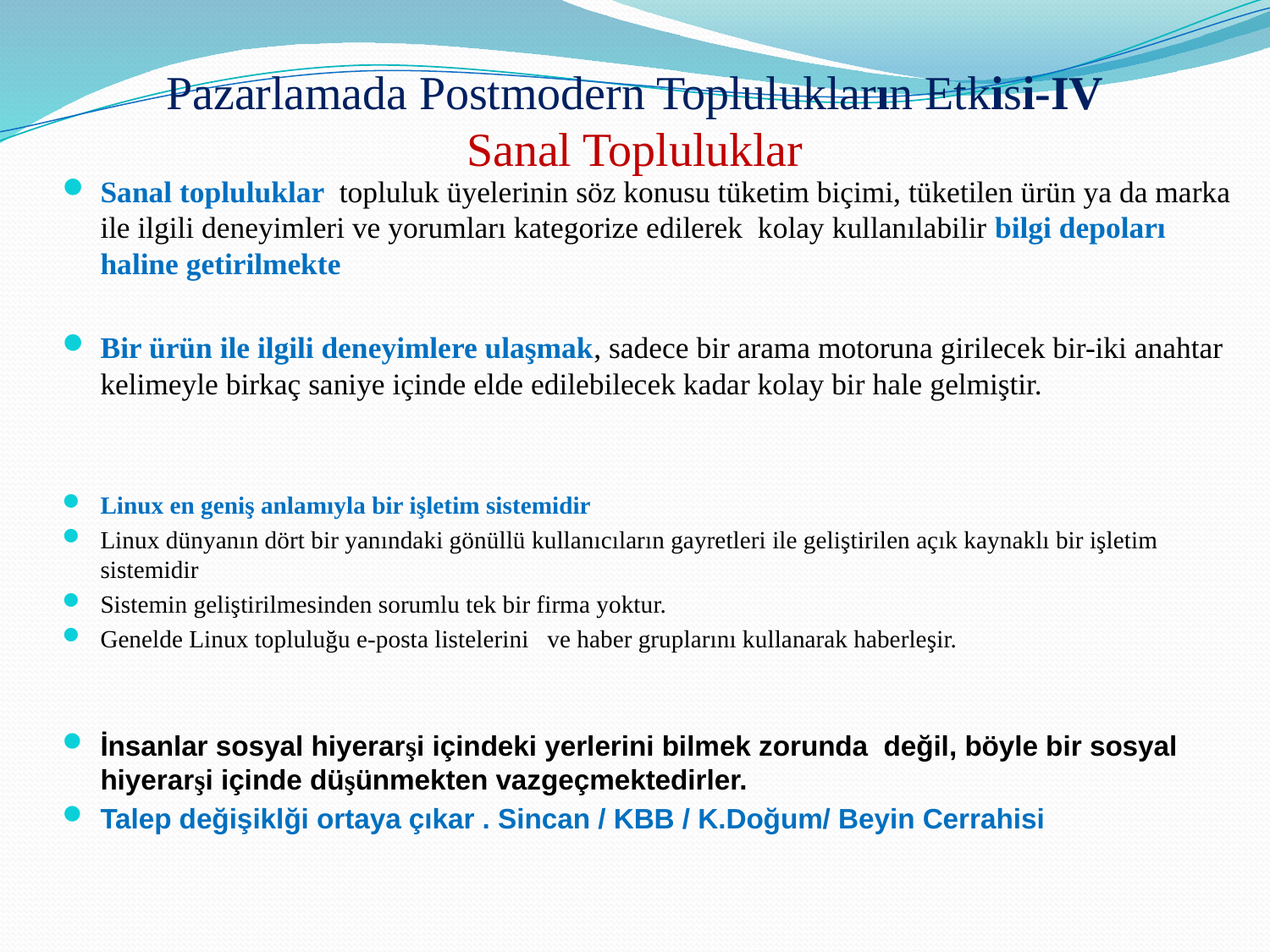

# Pazarlamada Postmodern Toplulukların Etkisi-IV Sanal Topluluklar
Sanal topluluklar  topluluk üyelerinin söz konusu tüketim biçimi, tüketilen ürün ya da marka ile ilgili deneyimleri ve yorumları kategorize edilerek  kolay kullanılabilir bilgi depoları haline getirilmekte

Bir ürün ile ilgili deneyimlere ulaşmak, sadece bir arama motoruna girilecek bir-iki anahtar kelimeyle birkaç saniye içinde elde edilebilecek kadar kolay bir hale gelmiştir.

Linux en geniş anlamıyla bir işletim sistemidir
Linux dünyanın dört bir yanındaki gönüllü kullanıcıların gayretleri ile geliştirilen açık kaynaklı bir işletim sistemidir
Sistemin geliştirilmesinden sorumlu tek bir firma yoktur.
Genelde Linux topluluğu e-posta listelerini   ve haber gruplarını kullanarak haberleşir.

İnsanlar sosyal hiyerarşi içindeki yerlerini bilmek zorunda  değil, böyle bir sosyal hiyerarşi içinde düşünmekten vazgeçmektedirler.
Talep değişiklği ortaya çıkar . Sincan / KBB / K.Doğum/ Beyin Cerrahisi